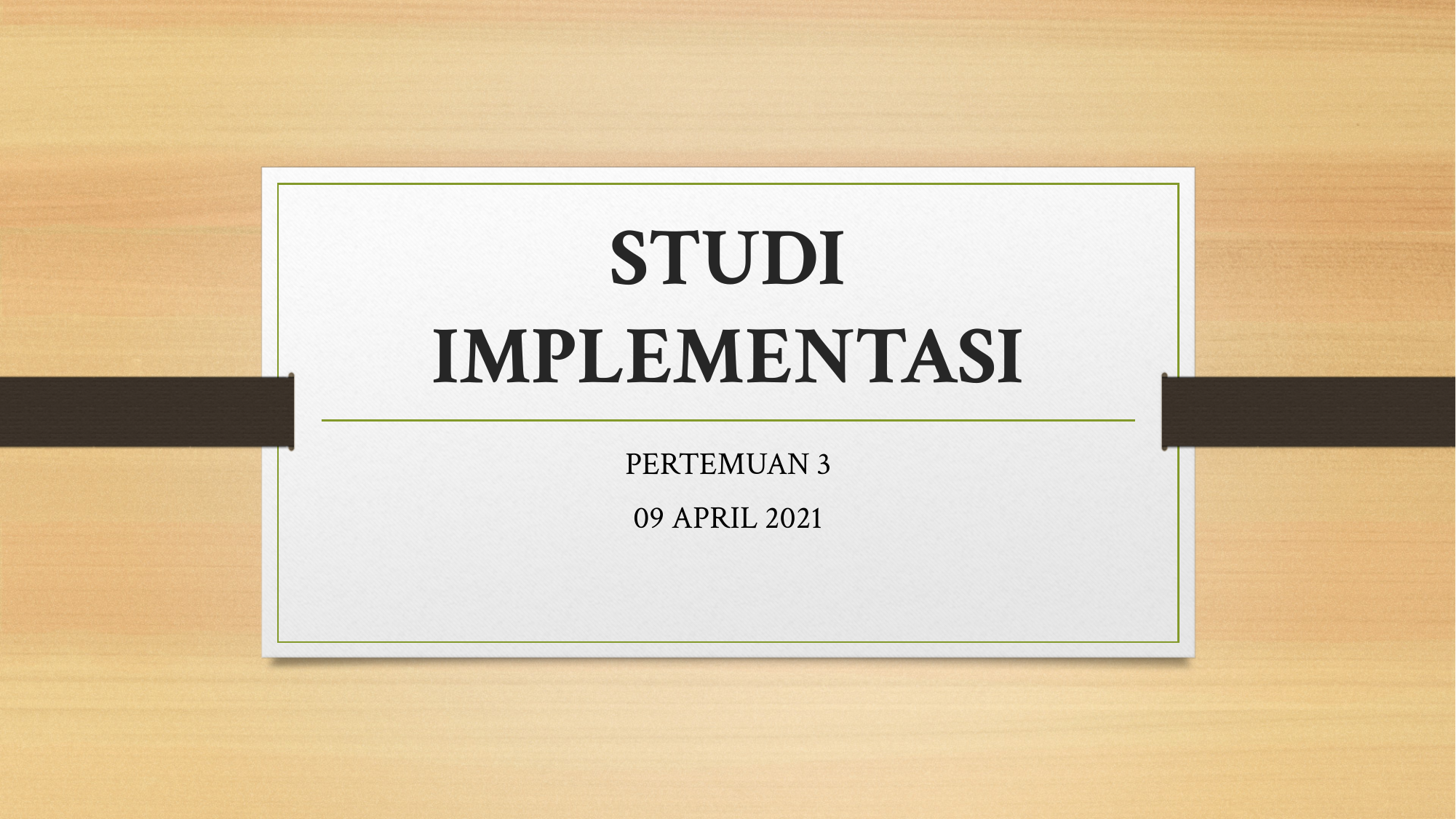

# STUDI IMPLEMENTASI
PERTEMUAN 3
09 APRIL 2021